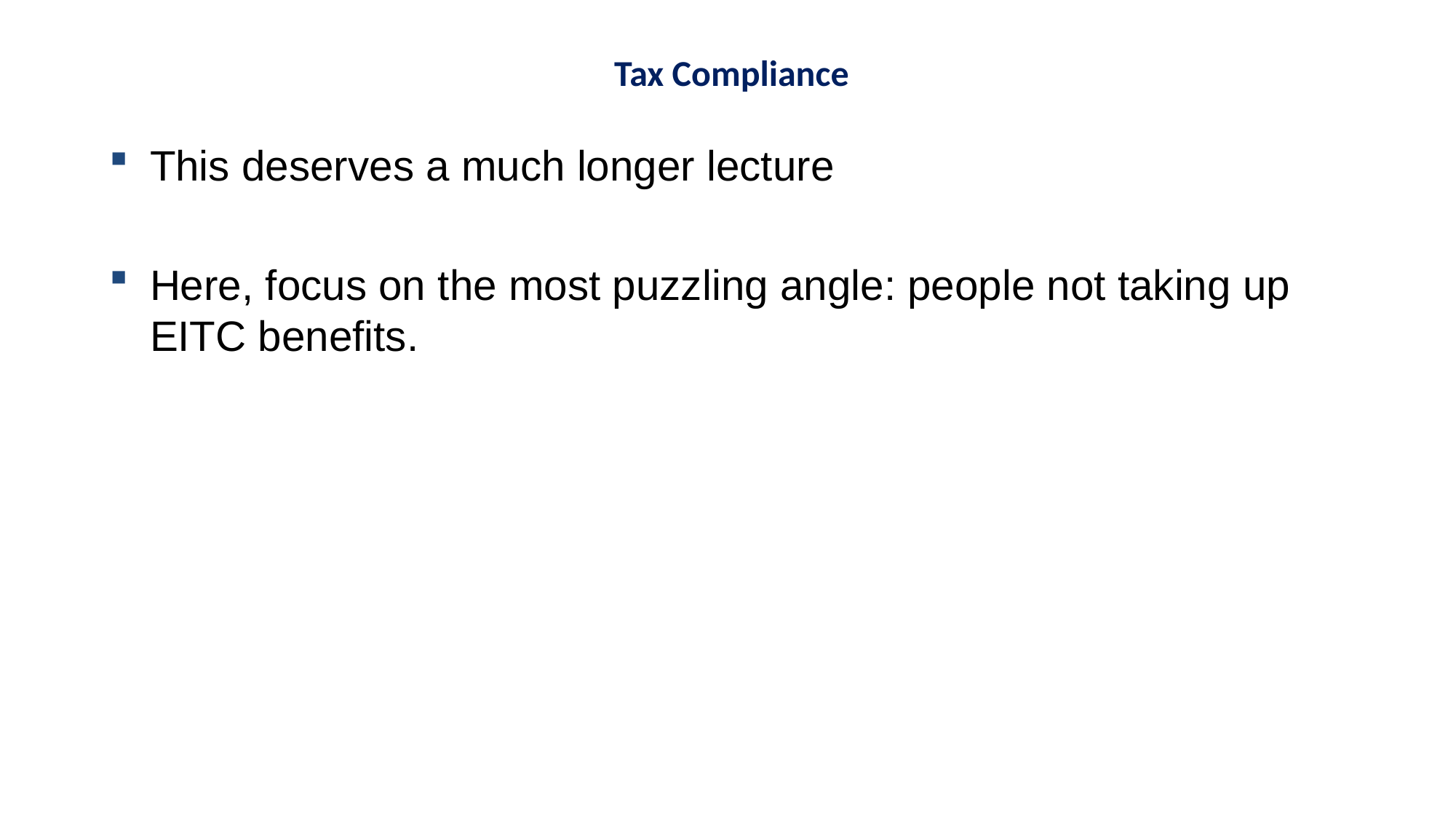

Tax Compliance
This deserves a much longer lecture

Here, focus on the most puzzling angle: people not taking up EITC benefits.